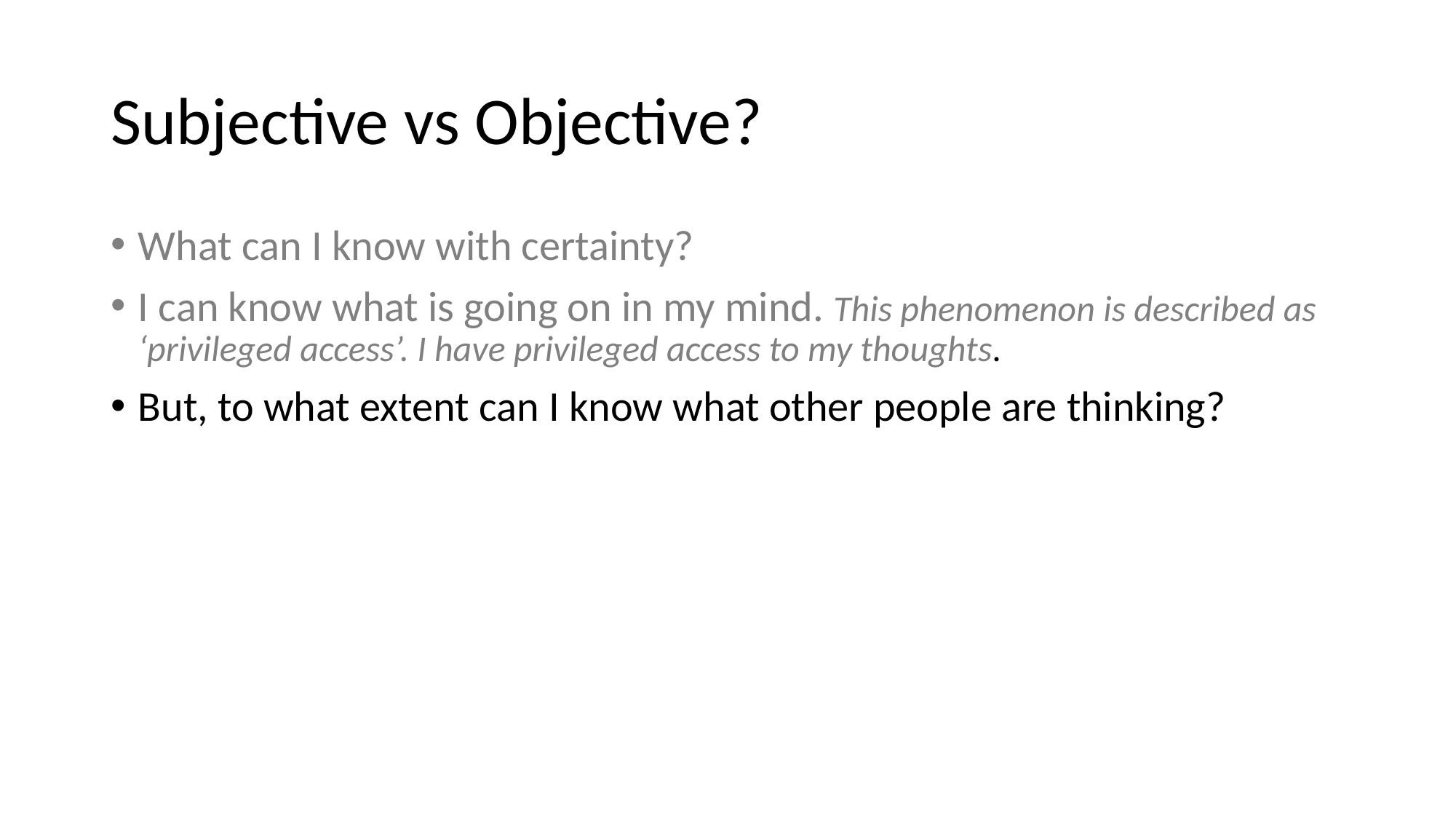

# Subjective vs Objective?
What can I know with certainty?
I can know what is going on in my mind. This phenomenon is described as ‘privileged access’. I have privileged access to my thoughts.
But, to what extent can I know what other people are thinking?